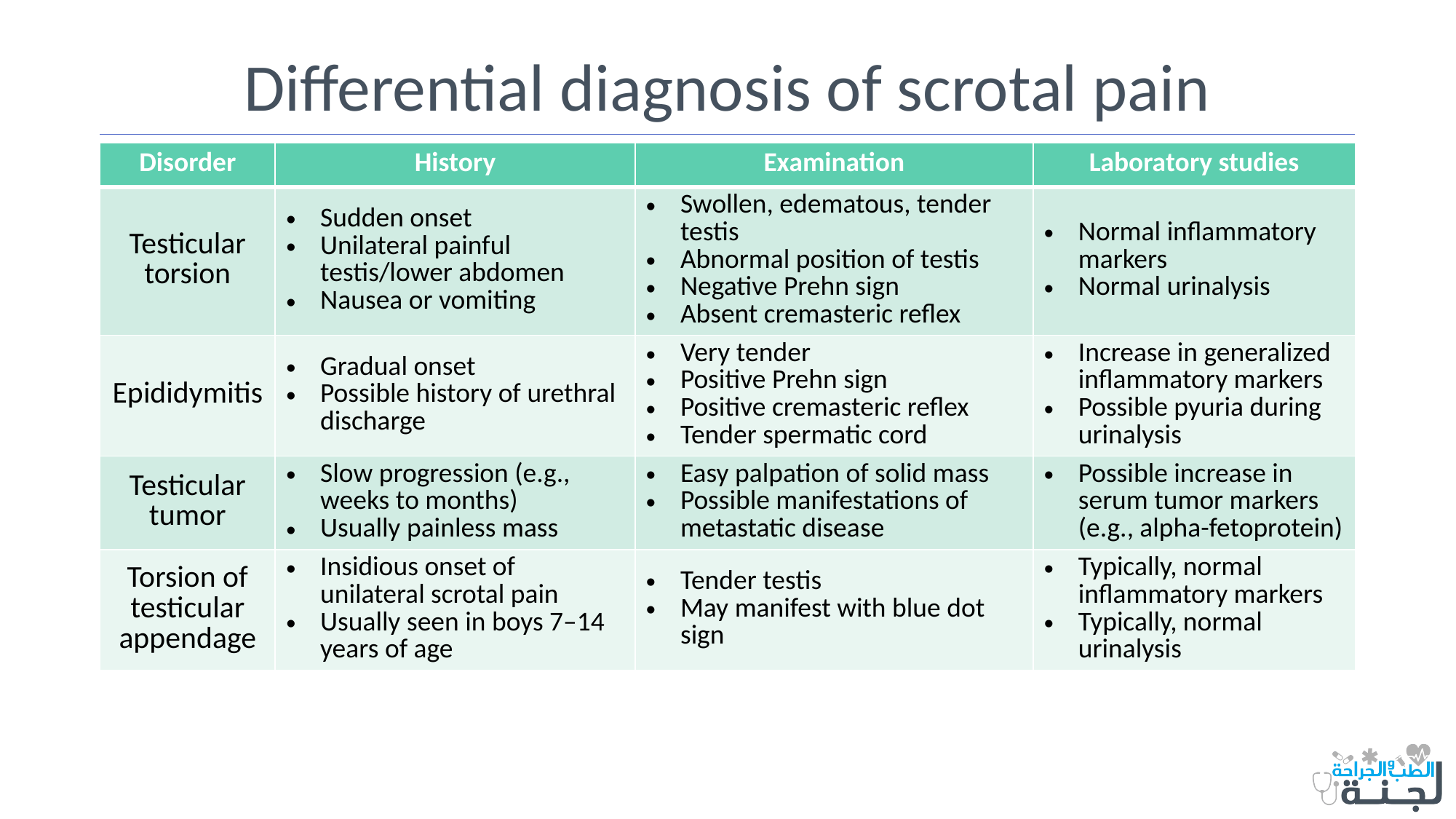

# Differential diagnosis of scrotal pain
| Disorder | History | Examination | Laboratory studies |
| --- | --- | --- | --- |
| Testicular torsion | Sudden onset Unilateral painful testis/lower abdomen Nausea or vomiting | Swollen, edematous, tender testis Abnormal position of testis Negative Prehn sign Absent cremasteric reflex | Normal inflammatory markers Normal urinalysis |
| Epididymitis | Gradual onset Possible history of urethral discharge | Very tender Positive Prehn sign Positive cremasteric reflex Tender spermatic cord | Increase in generalized inflammatory markers Possible pyuria during urinalysis |
| Testicular tumor | Slow progression (e.g., weeks to months) Usually painless mass | Easy palpation of solid mass Possible manifestations of metastatic disease | Possible increase in serum tumor markers (e.g., alpha-fetoprotein) |
| Torsion of testicular appendage | Insidious onset of unilateral scrotal pain Usually seen in boys 7–14 years of age | Tender testis May manifest with blue dot sign | Typically, normal inflammatory markers Typically, normal urinalysis |